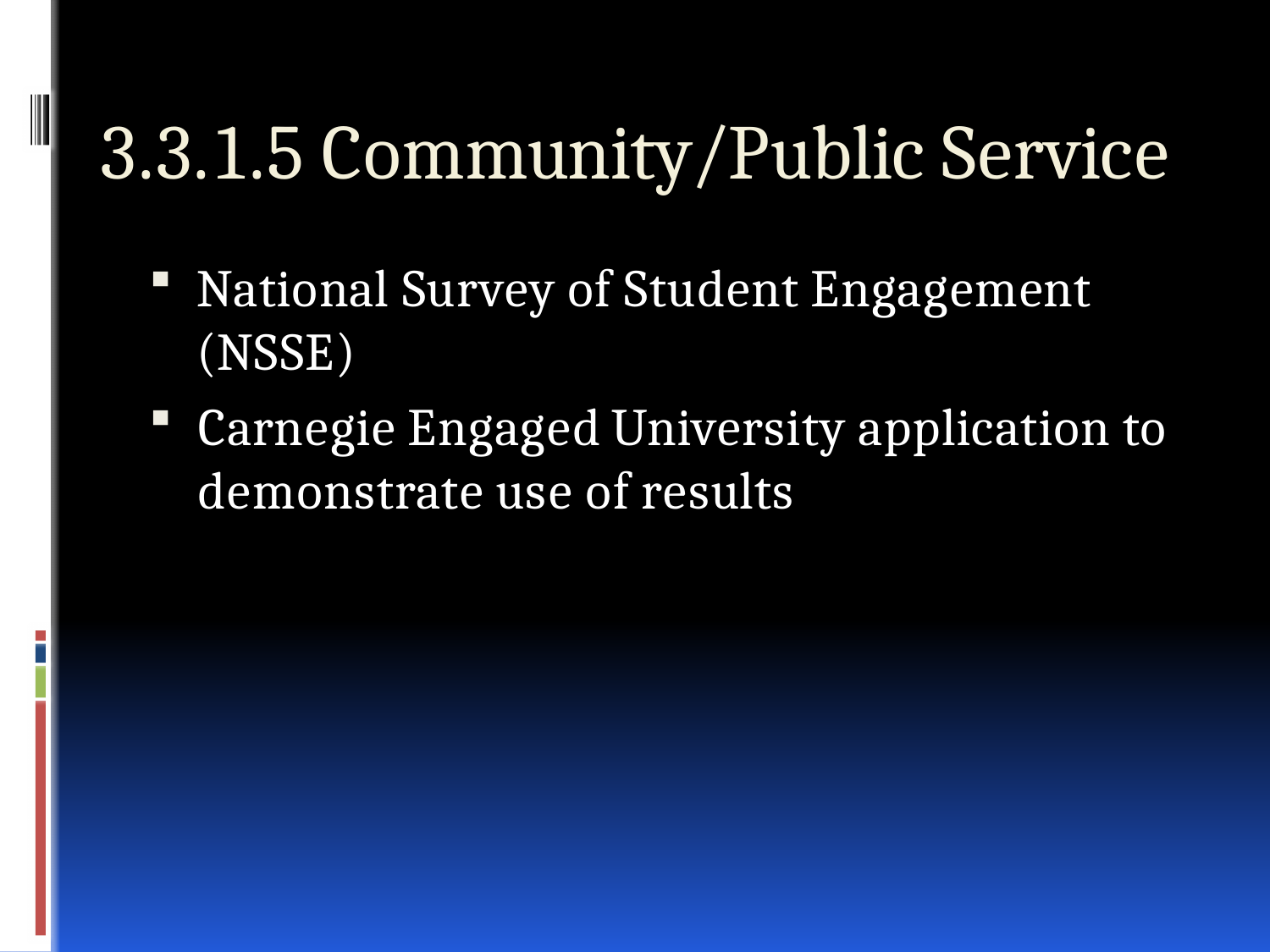

# 3.3.1.5 Community/Public Service
National Survey of Student Engagement (NSSE)
Carnegie Engaged University application to demonstrate use of results